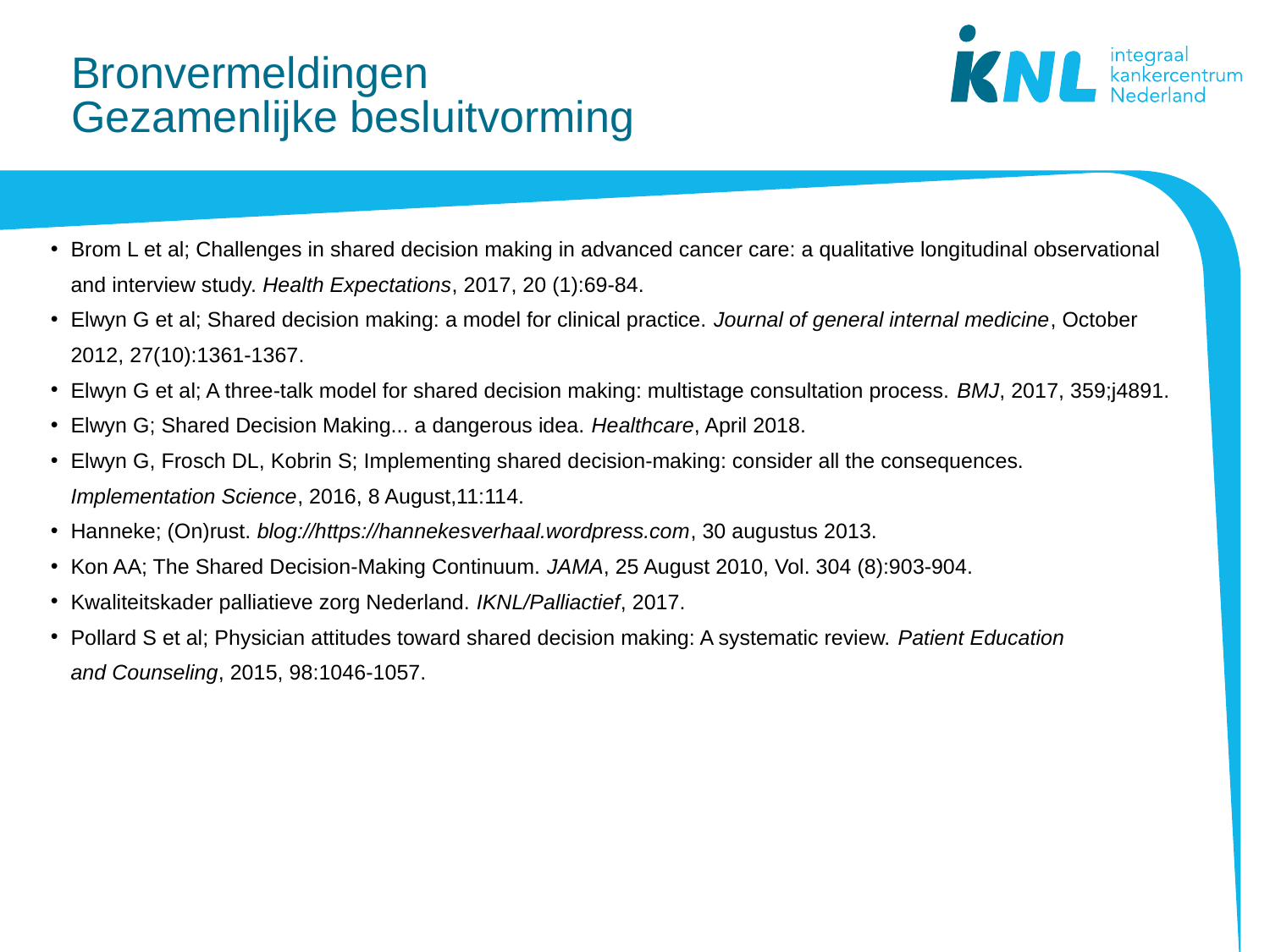

# Bronvermeldingen Gezamenlijke besluitvorming
Brom L et al; Challenges in shared decision making in advanced cancer care: a qualitative longitudinal observational and interview study. Health Expectations, 2017, 20 (1):69-84.
Elwyn G et al; Shared decision making: a model for clinical practice. Journal of general internal medicine, October 2012, 27(10):1361-1367.
Elwyn G et al; A three-talk model for shared decision making: multistage consultation process. BMJ, 2017, 359;j4891.
Elwyn G; Shared Decision Making... a dangerous idea. Healthcare, April 2018.
Elwyn G, Frosch DL, Kobrin S; Implementing shared decision-making: consider all the consequences. Implementation Science, 2016, 8 August,11:114.
Hanneke; (On)rust. blog://https://hannekesverhaal.wordpress.com, 30 augustus 2013.
Kon AA; The Shared Decision-Making Continuum. JAMA, 25 August 2010, Vol. 304 (8):903-904.
Kwaliteitskader palliatieve zorg Nederland. IKNL/Palliactief, 2017.
Pollard S et al; Physician attitudes toward shared decision making: A systematic review. Patient Education and Counseling, 2015, 98:1046-1057.